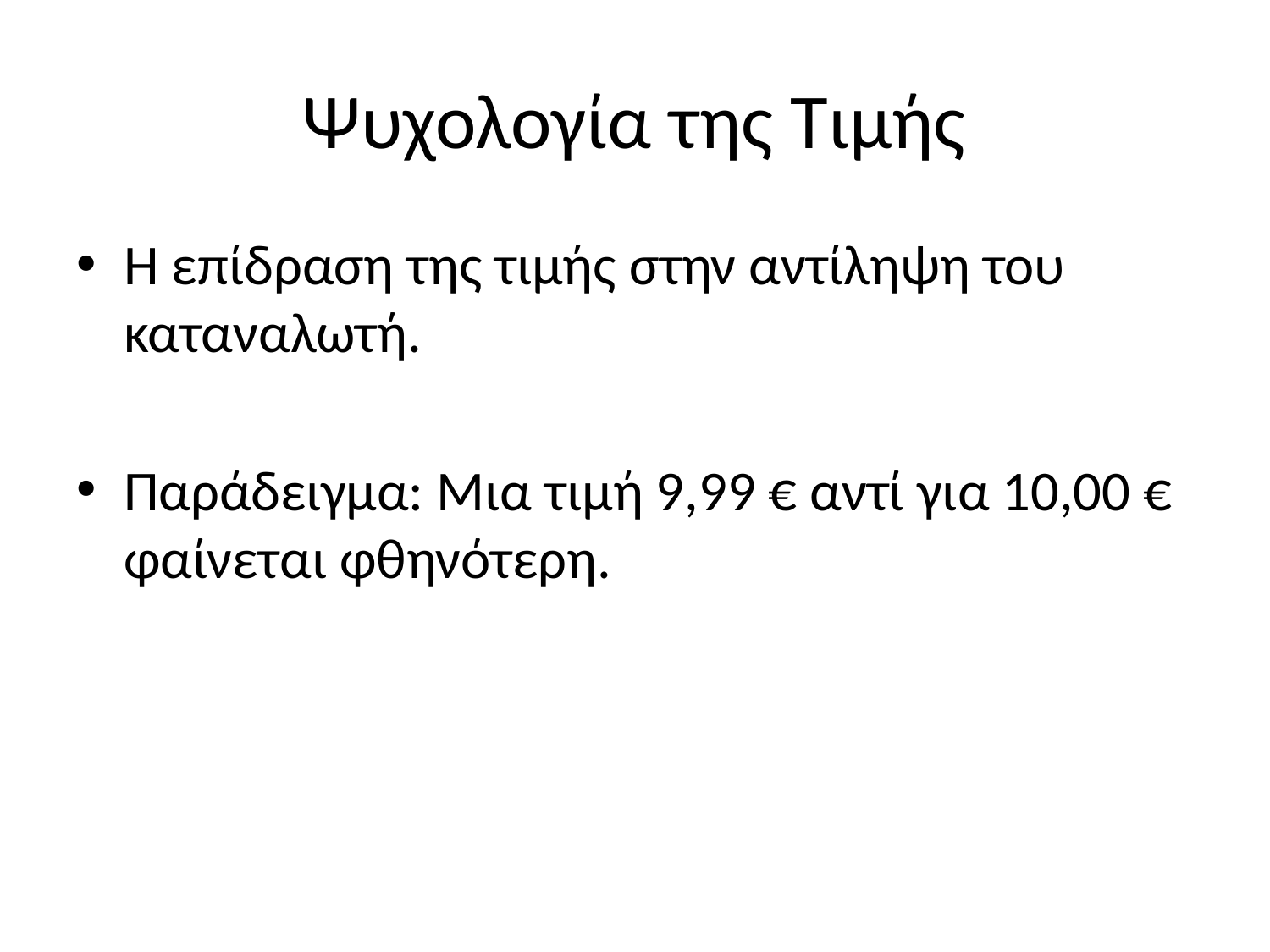

# Ψυχολογία της Τιμής
Η επίδραση της τιμής στην αντίληψη του καταναλωτή.

Παράδειγμα: Μια τιμή 9,99 € αντί για 10,00 € φαίνεται φθηνότερη.